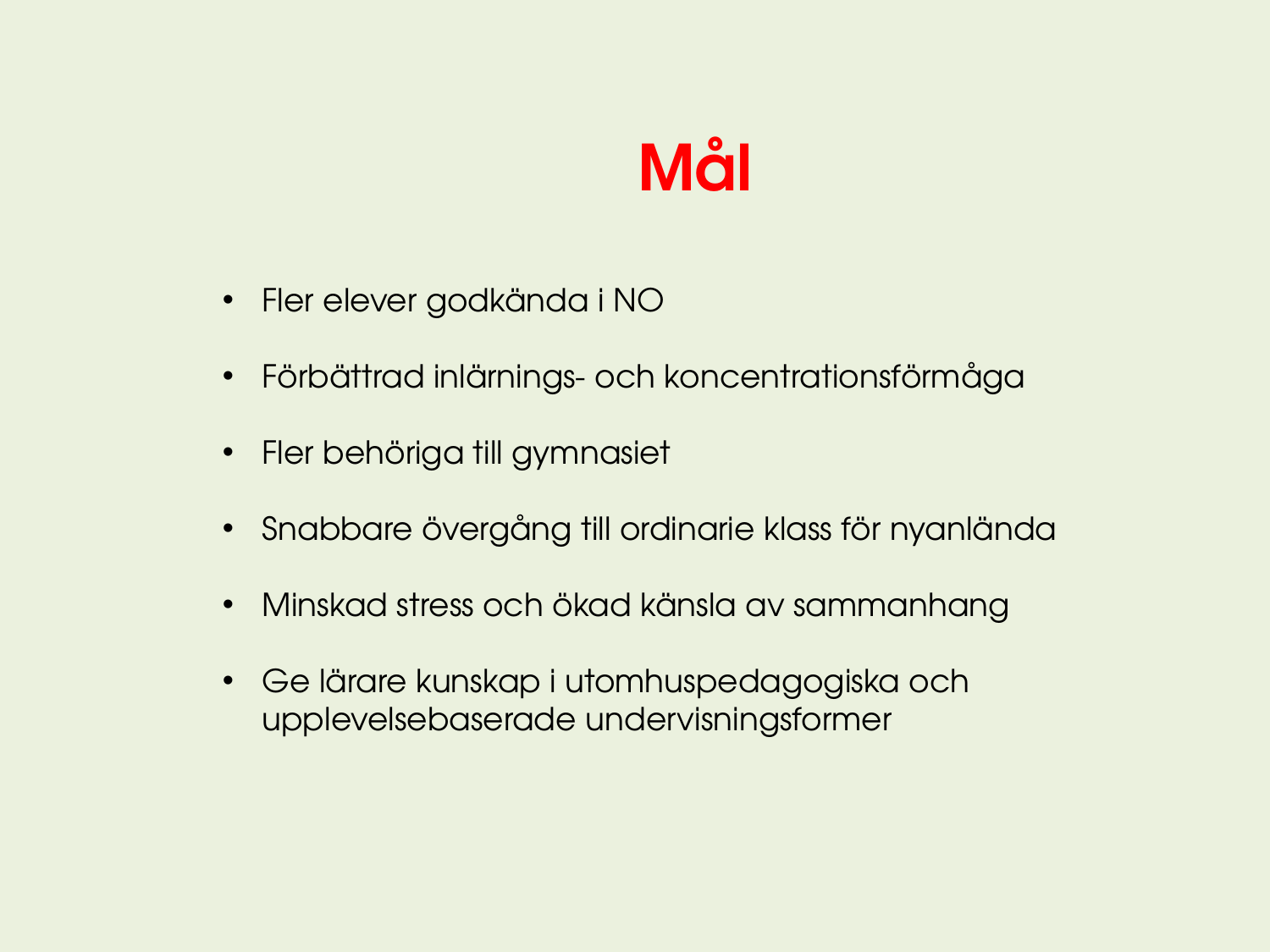

Mål

Fler elever godkända i NO

Förbättrad inlärnings- och koncentrationsförmåga

Fler behöriga till gymnasiet

Snabbare övergång till ordinarie klass för nyanlända

Minskad stress och ökad känsla av sammanhang

Ge lärare kunskap i utomhuspedagogiska och upplevelsebaserade undervisningsformer